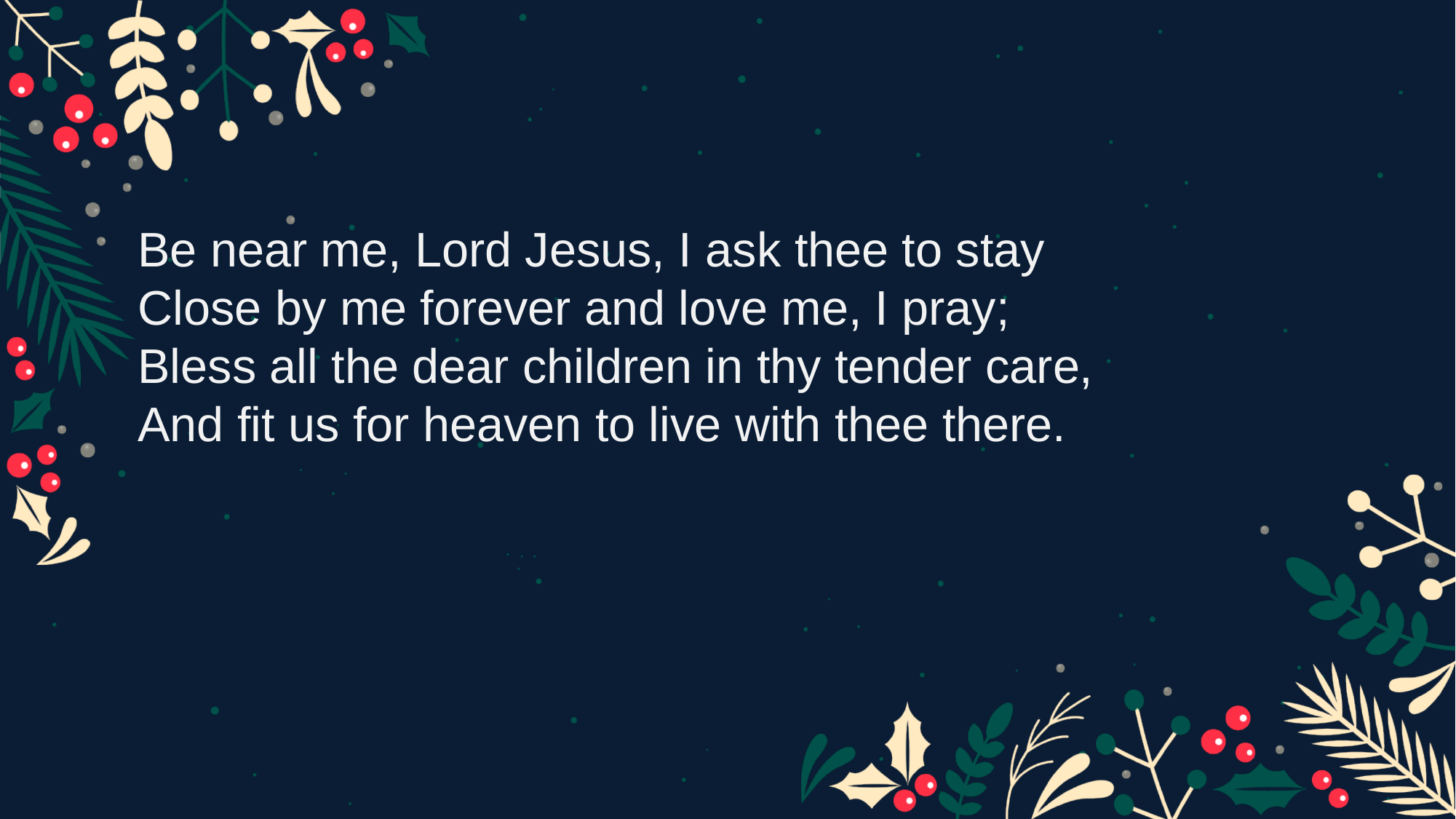

Be near me, Lord Jesus, I ask thee to stay
Close by me forever and love me, I pray;
Bless all the dear children in thy tender care,
And fit us for heaven to live with thee there.